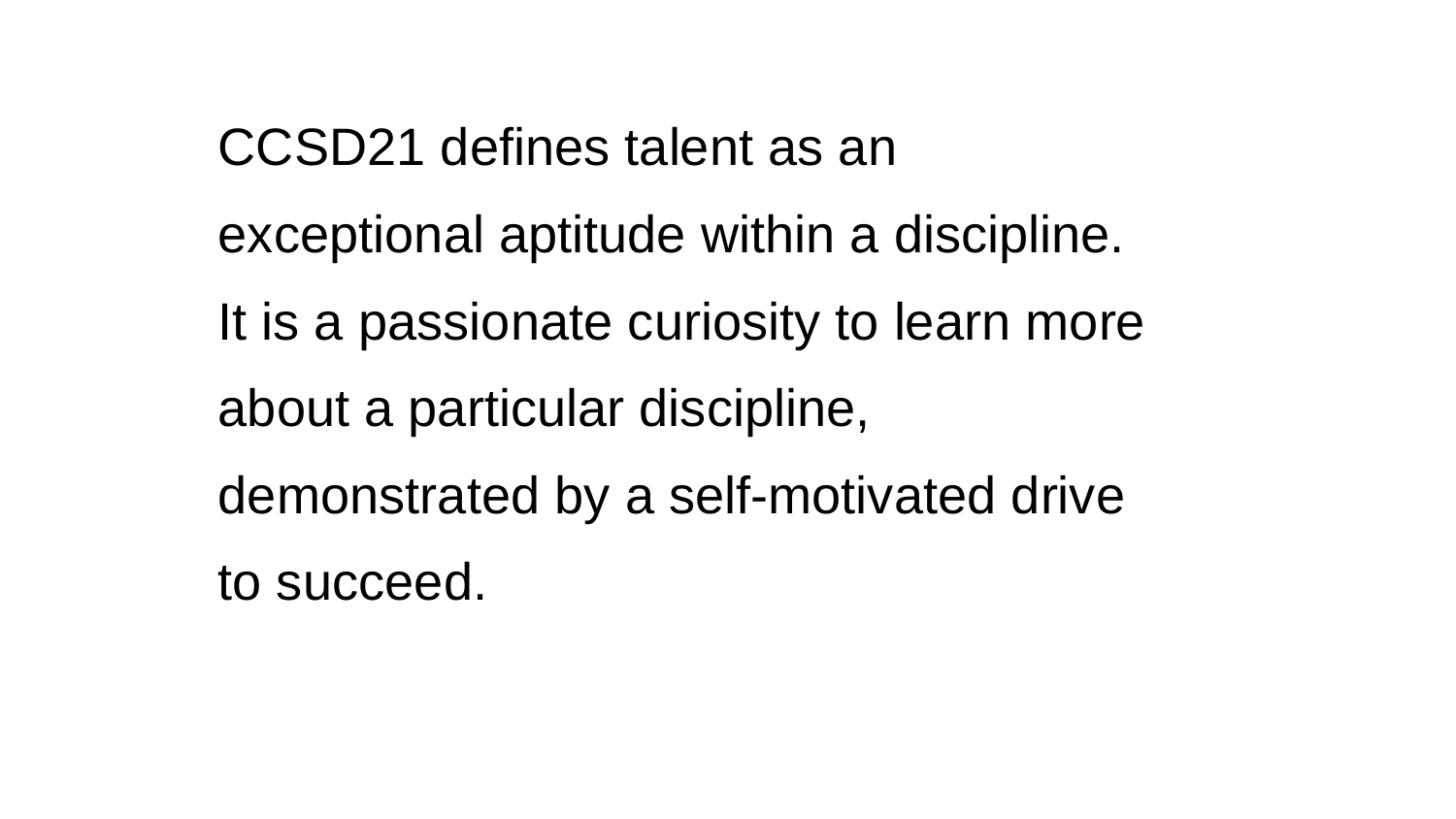

CCSD21 defines talent as an exceptional aptitude within a discipline. It is a passionate curiosity to learn more about a particular discipline, demonstrated by a self-motivated drive to succeed.